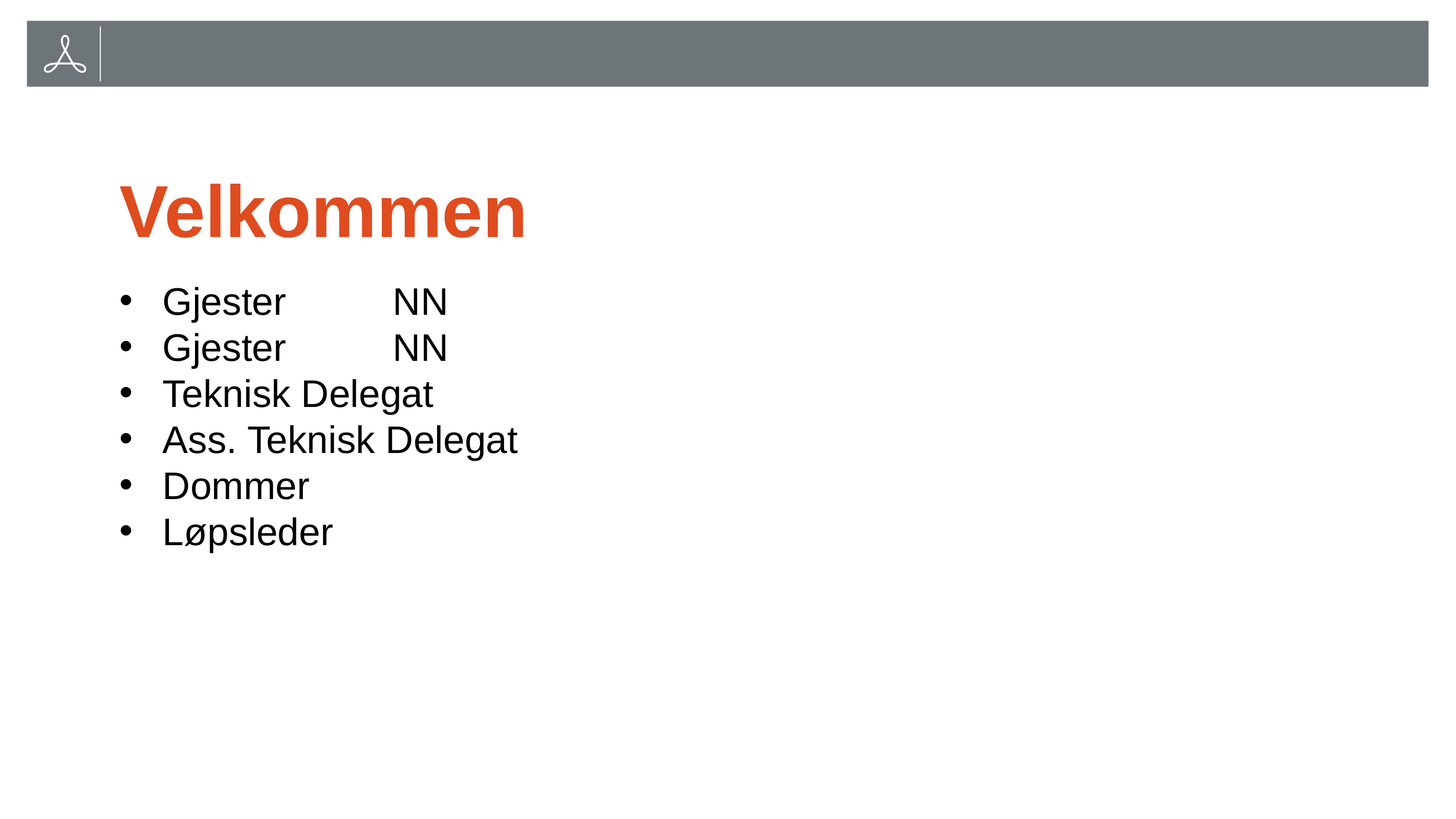

# Velkommen
Gjester 		NN
Gjester		NN
Teknisk Delegat
Ass. Teknisk Delegat
Dommer
Løpsleder